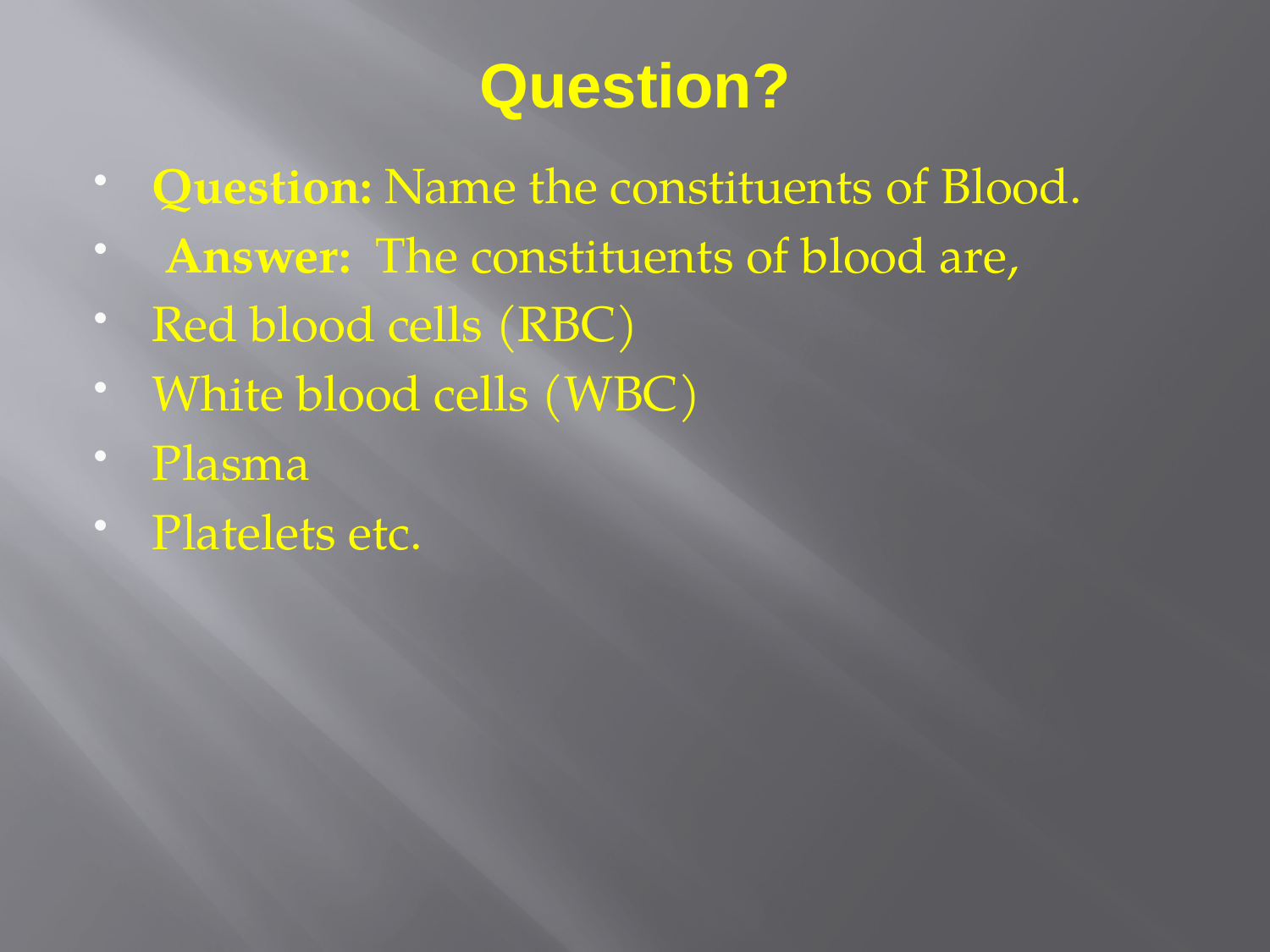

# Question?
Question: Name the constituents of Blood.
 Answer:  The constituents of blood are,
Red blood cells (RBC)
White blood cells (WBC)
Plasma
Platelets etc.